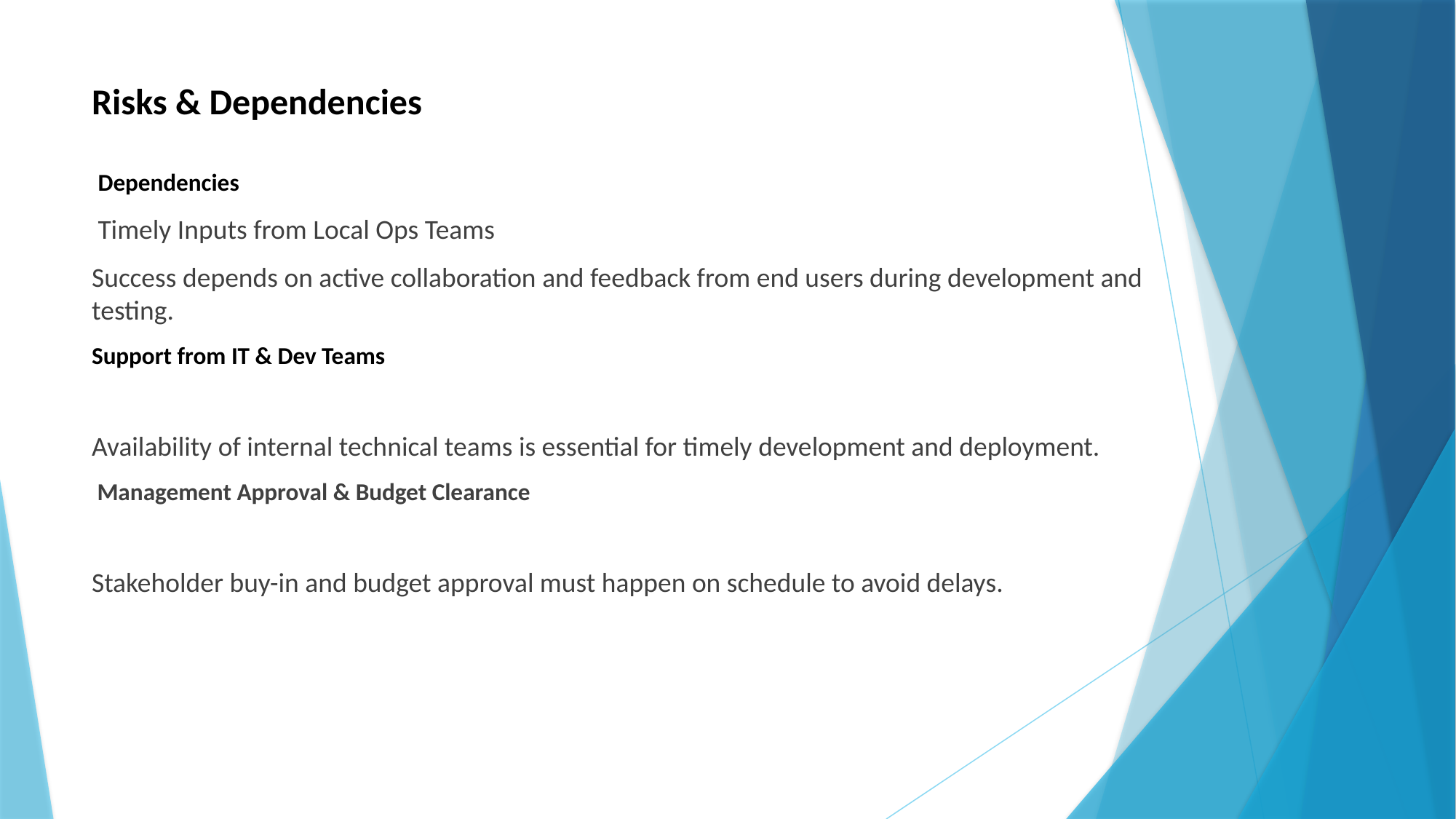

# Risks & Dependencies
 Dependencies
 Timely Inputs from Local Ops Teams
Success depends on active collaboration and feedback from end users during development and testing.
Support from IT & Dev Teams

Availability of internal technical teams is essential for timely development and deployment.
 Management Approval & Budget Clearance

Stakeholder buy-in and budget approval must happen on schedule to avoid delays.